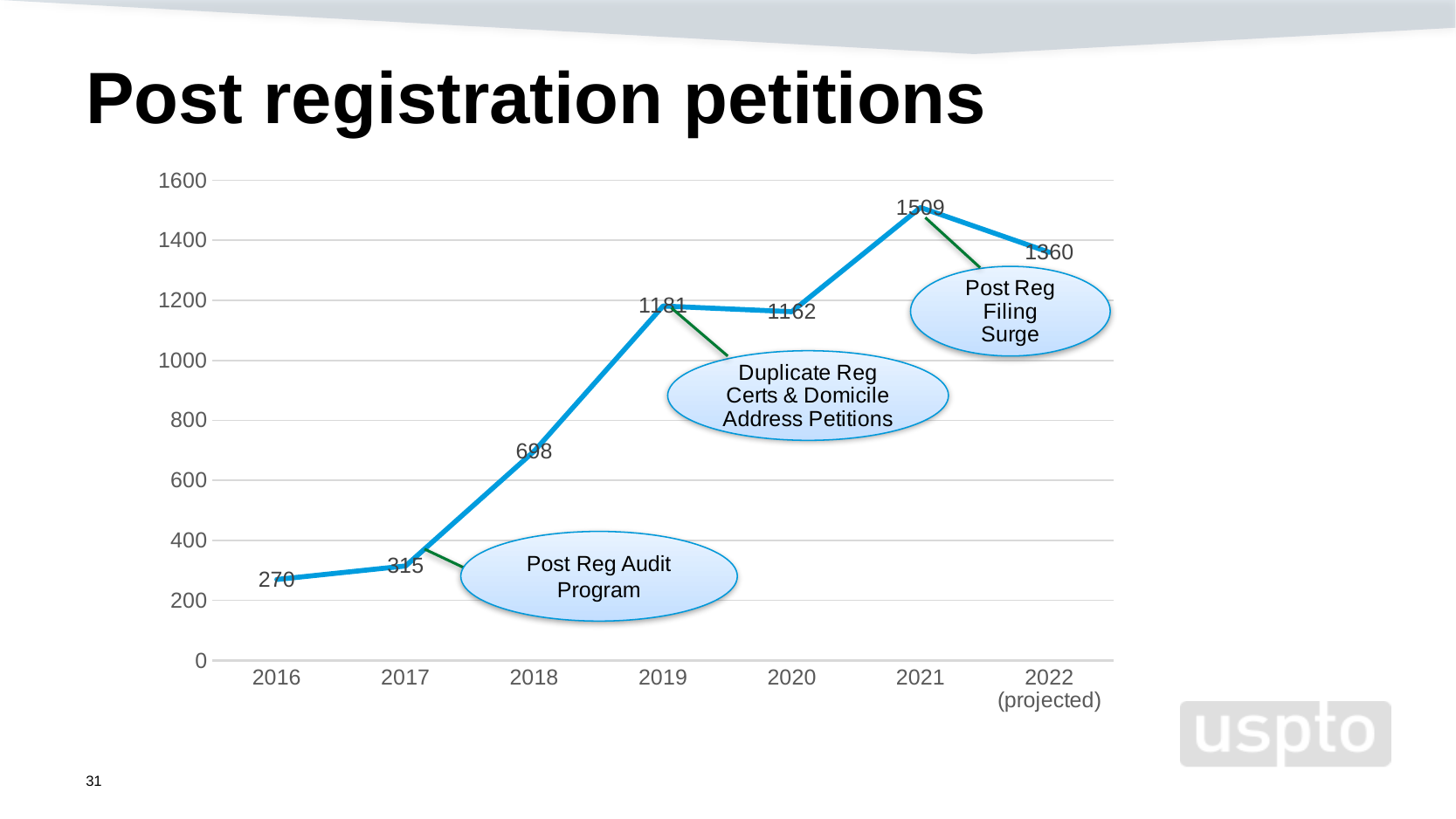

# Post registration petitions

### Chart

| Category | Post Registration Petitions to the Director |
|---|---|
| 2016 | 270.0 |
| 2017 | 315.0 |
| 2018 | 698.0 |
| 2019 | 1181.0 |
| 2020 | 1162.0 |
| 2021 | 1509.0 |
| 2022 (projected) | 1360.0 |
Post Reg Audit Program
31